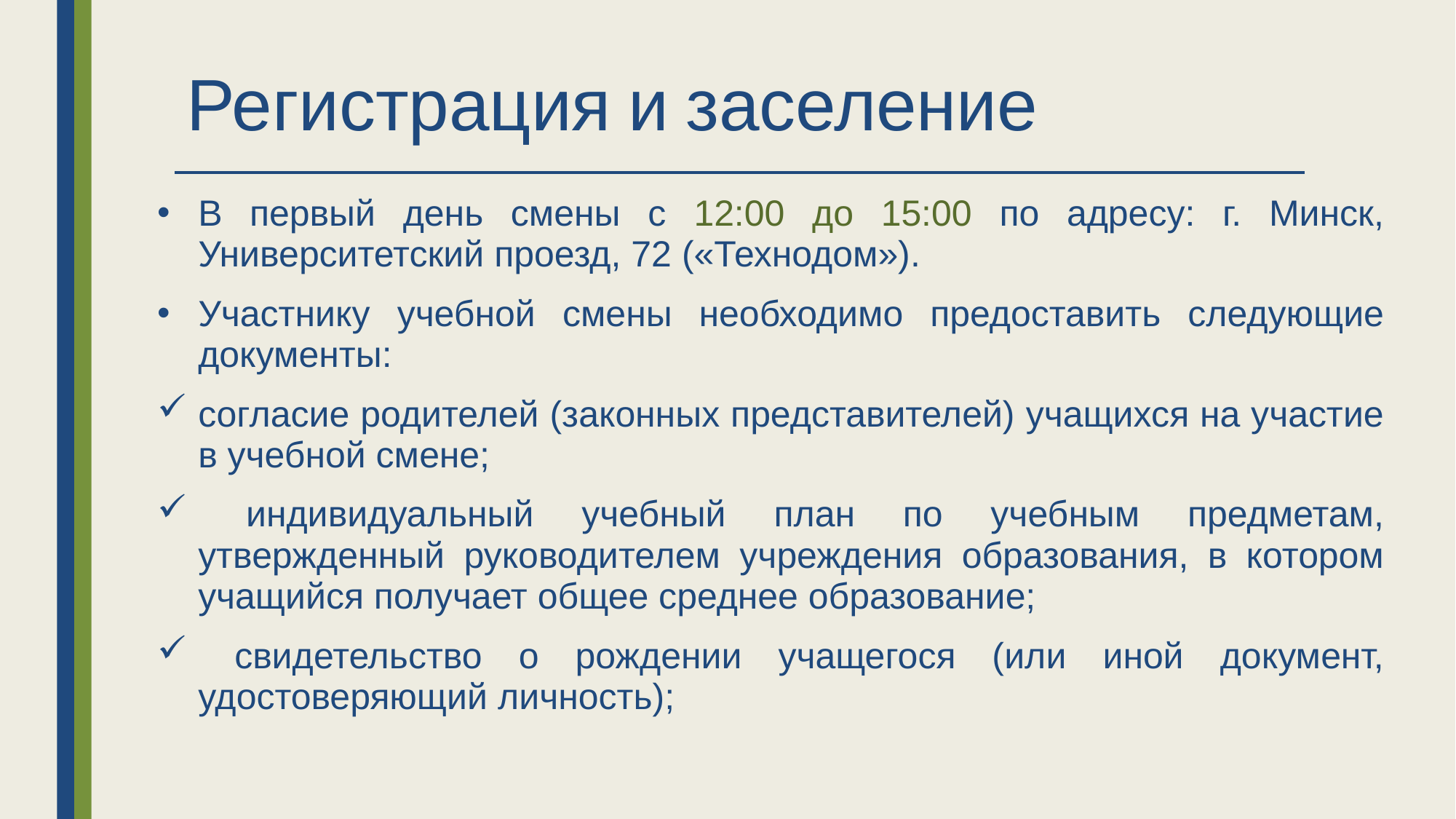

Регистрация и заселение
В первый день смены с 12:00 до 15:00 по адресу: г. Минск, Университетский проезд, 72 («Технодом»).
Участнику учебной смены необходимо предоставить следующие документы:
согласие родителей (законных представителей) учащихся на участие в учебной смене;
 индивидуальный учебный план по учебным предметам, утвержденный руководителем учреждения образования, в котором учащийся получает общее среднее образование;
 свидетельство о рождении учащегося (или иной документ, удостоверяющий личность);